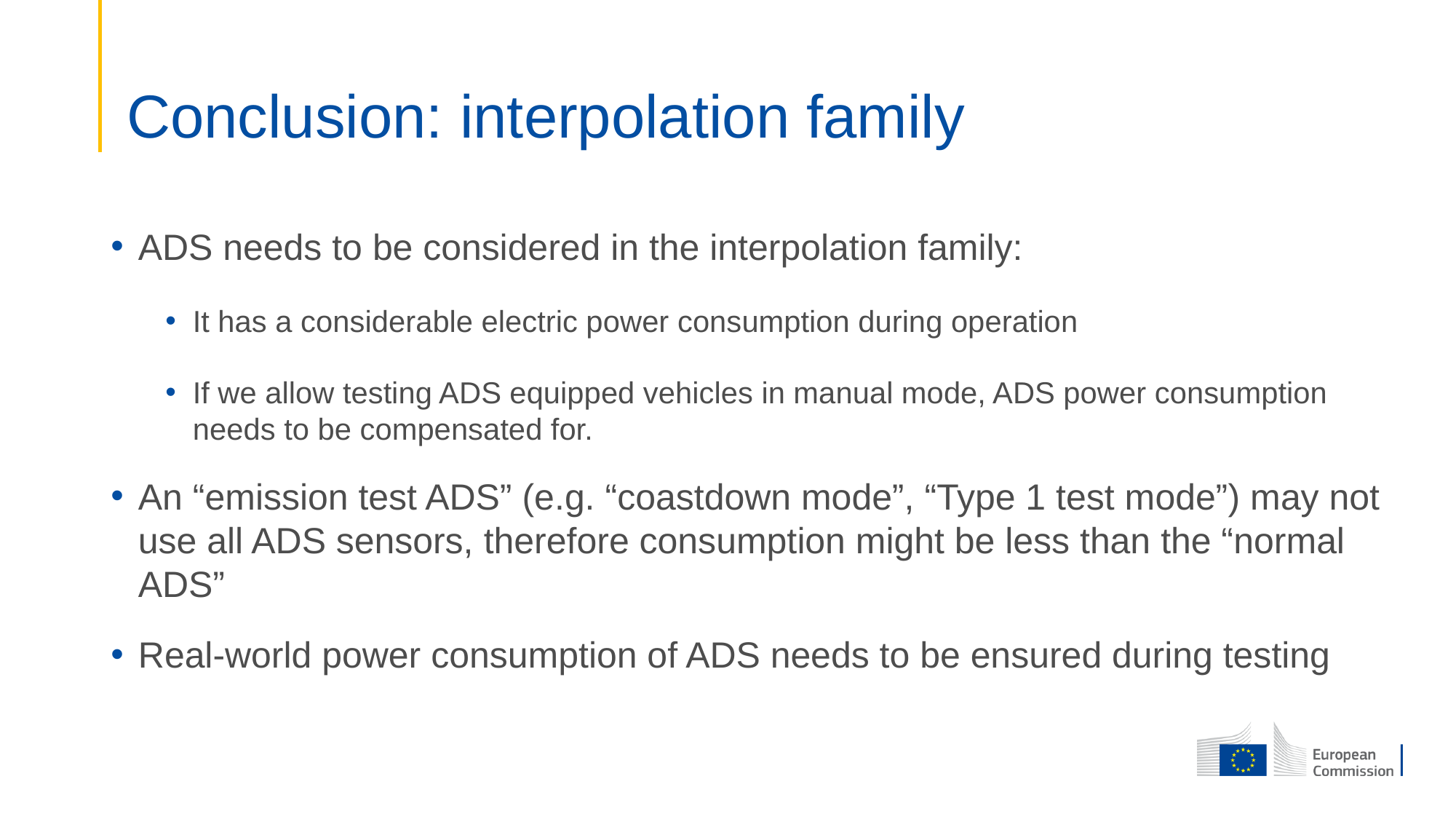

# Conclusion: interpolation family
ADS needs to be considered in the interpolation family:
It has a considerable electric power consumption during operation
If we allow testing ADS equipped vehicles in manual mode, ADS power consumption needs to be compensated for.
An “emission test ADS” (e.g. “coastdown mode”, “Type 1 test mode”) may not use all ADS sensors, therefore consumption might be less than the “normal ADS”
Real-world power consumption of ADS needs to be ensured during testing